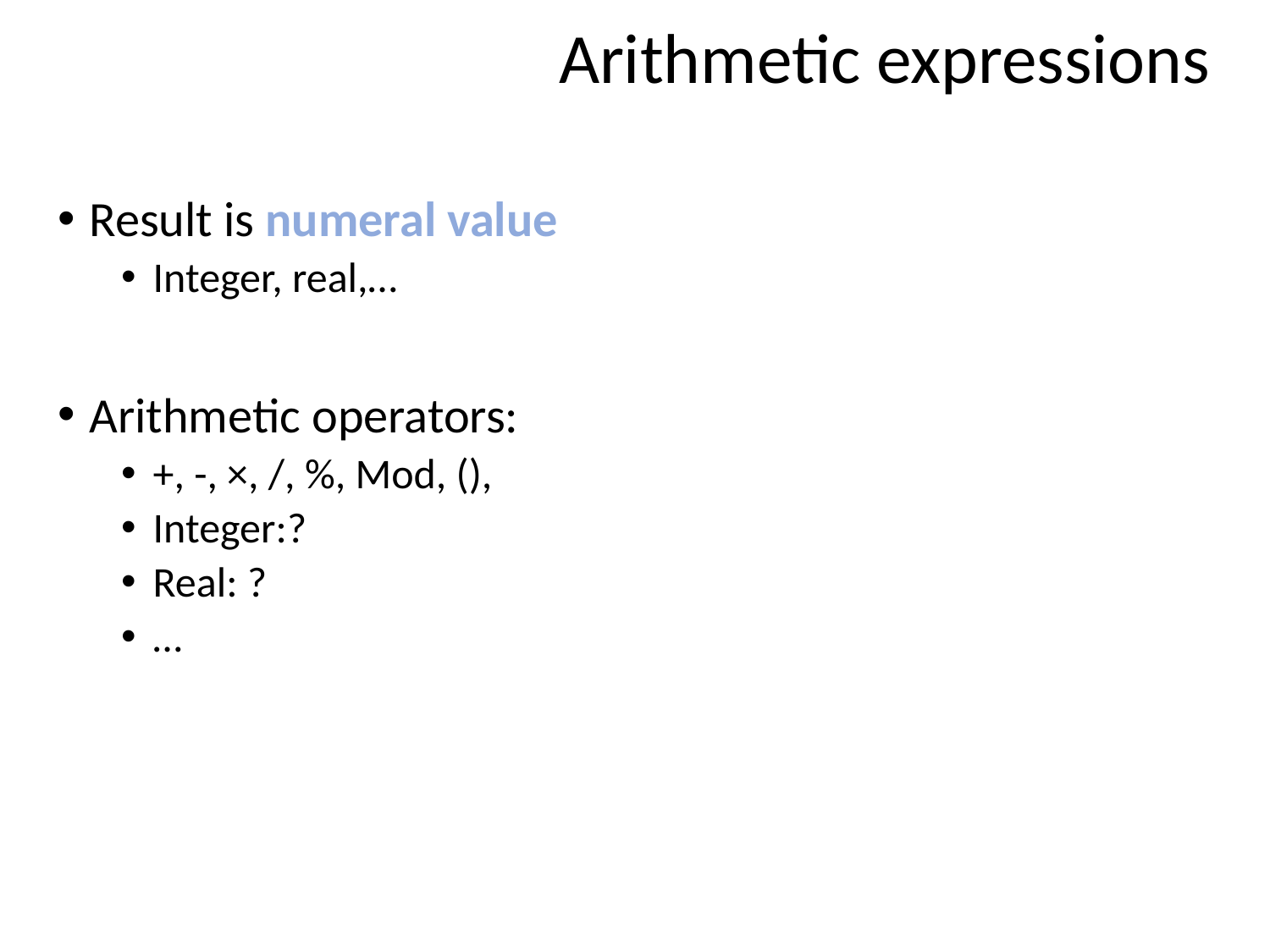

# Arithmetic expressions
Result is numeral value
Integer, real,…

Arithmetic operators:
+, -, ×, /, %, Mod, (),
Integer:?
Real: ?
…